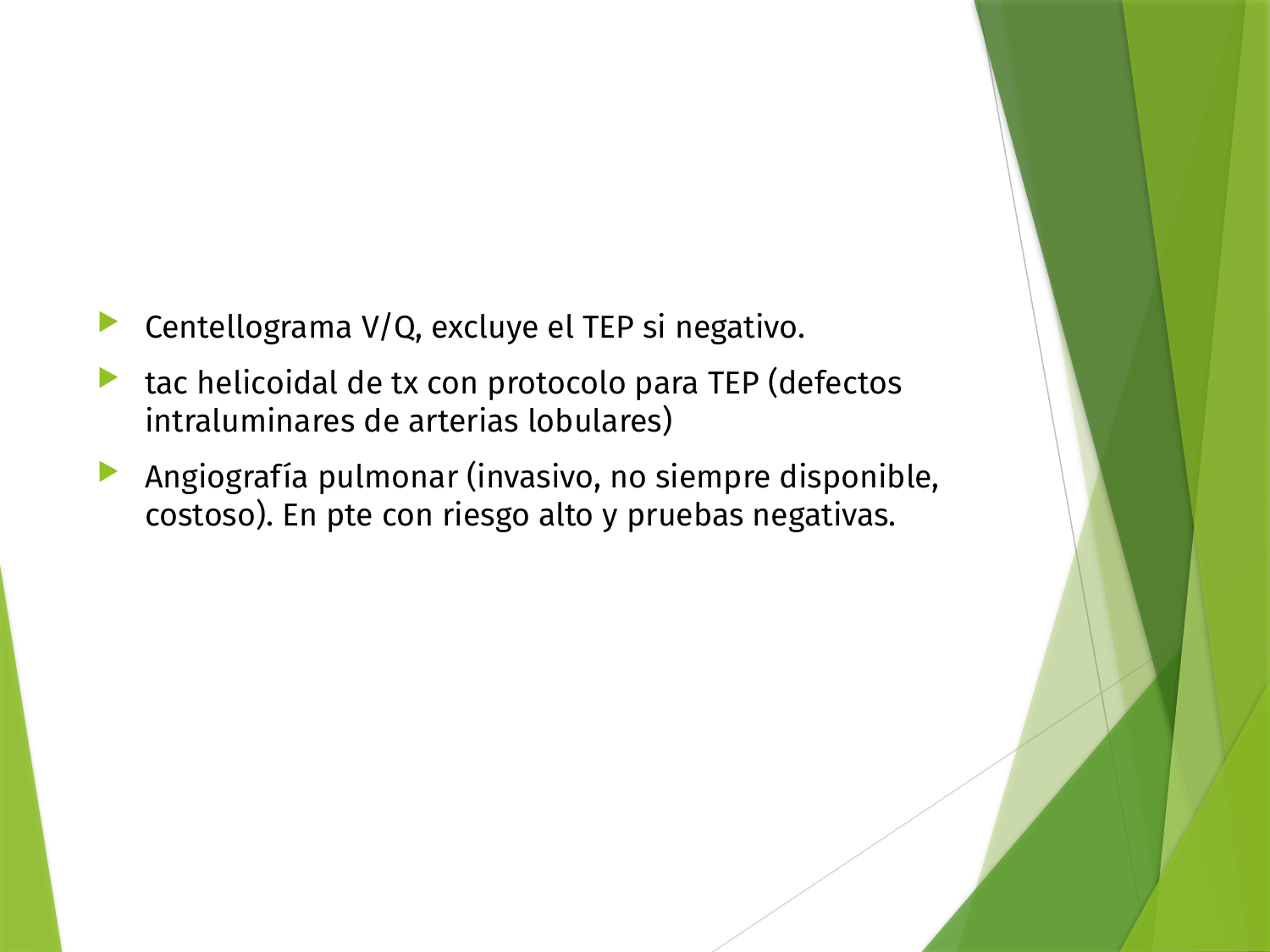

#
Centellograma V/Q, excluye el TEP si negativo.
tac helicoidal de tx con protocolo para TEP (defectos intraluminares de arterias lobulares)
Angiografía pulmonar (invasivo, no siempre disponible, costoso). En pte con riesgo alto y pruebas negativas.